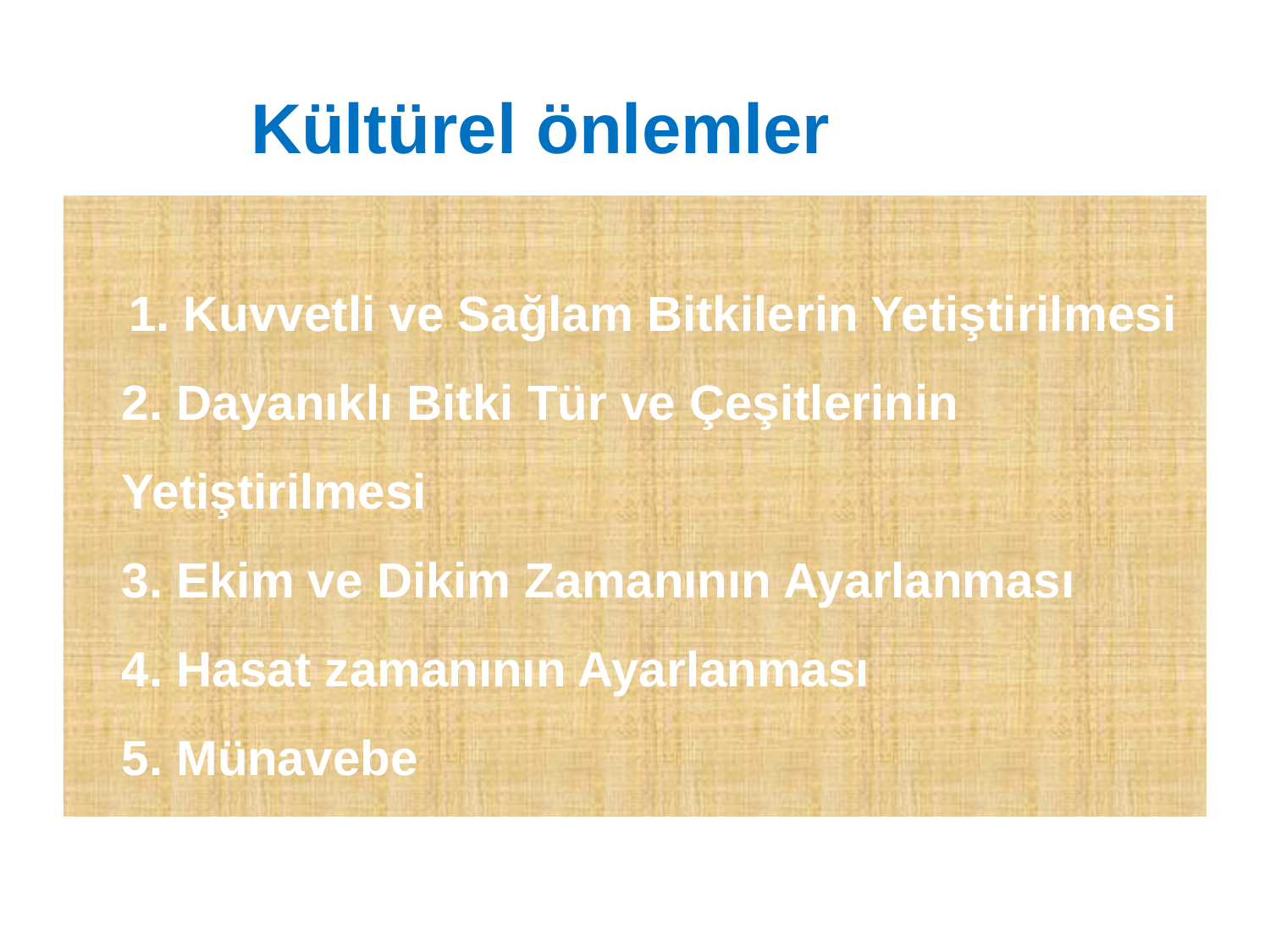

Kültürel önlemler

 1. Kuvvetli ve Sağlam Bitkilerin Yetiştirilmesi
2. Dayanıklı Bitki Tür ve Çeşitlerinin Yetiştirilmesi
3. Ekim ve Dikim Zamanının Ayarlanması
4. Hasat zamanının Ayarlanması
5. Münavebe
 6. Tuzak Bitkiler